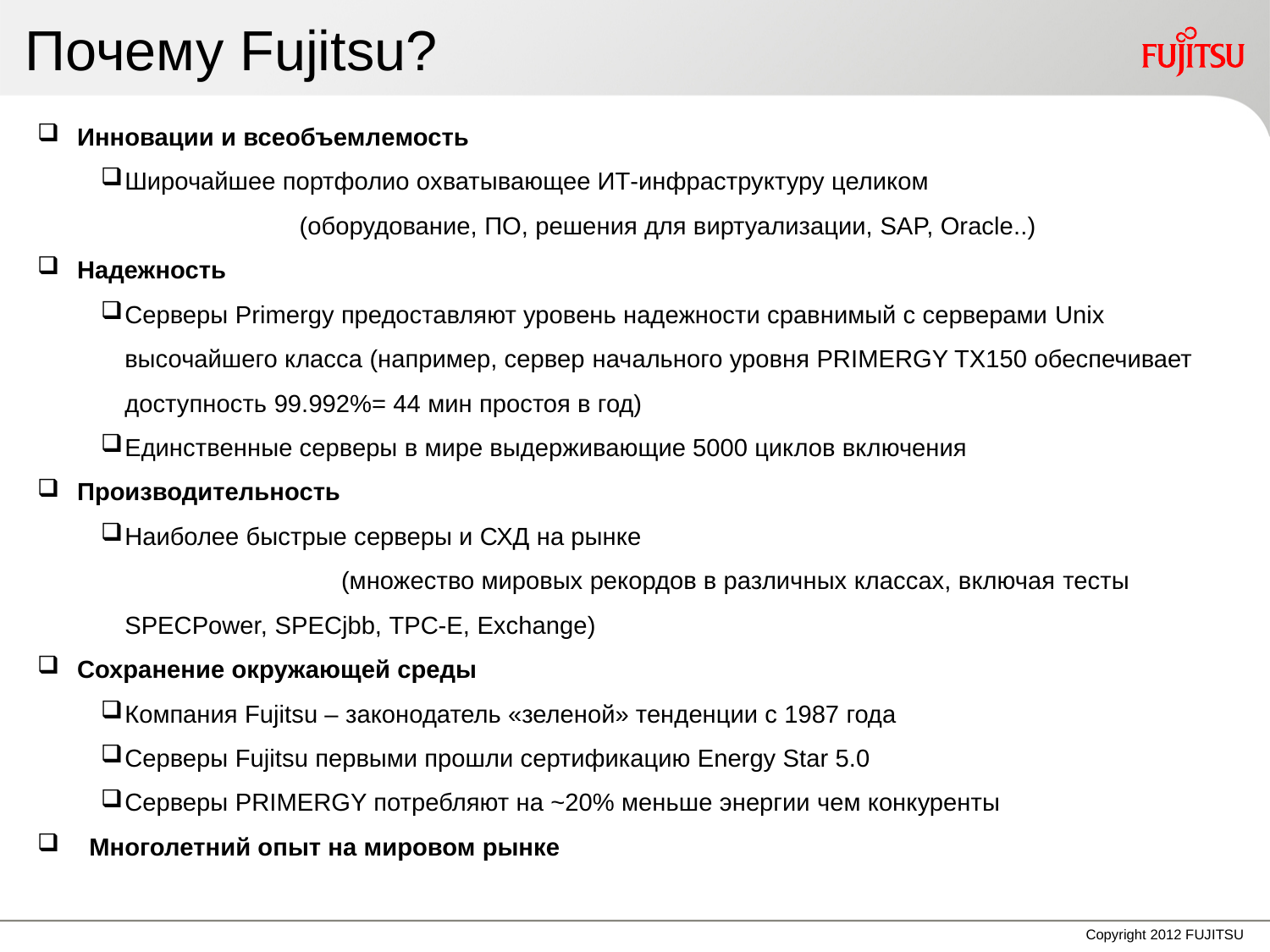

# Почему Fujitsu?
Инновации и всеобъемлемость
Широчайшее портфолио охватывающее ИТ-инфраструктуру целиком	                                                          (оборудование, ПО, решения для виртуализации, SAP, Oracle..)
Надежность
Серверы Primergy предоставляют уровень надежности сравнимый с серверами Unix высочайшего класса (например, сервер начального уровня PRIMERGY TX150 обеспечивает доступность 99.992%= 44 мин простоя в год)
Единственные серверы в мире выдерживающие 5000 циклов включения
Производительность
Наиболее быстрые серверы и СХД на рынке                                                                                                                      (множество мировых рекордов в различных классах, включая тесты SPECPower, SPECjbb, TPC-E, Exchange)
Сохранение окружающей среды
Компания Fujitsu – законодатель «зеленой» тенденции с 1987 года
Серверы Fujitsu первыми прошли сертификацию Energy Star 5.0
Серверы PRIMERGY потребляют на ~20% меньше энергии чем конкуренты
    Многолетний опыт на мировом рынке